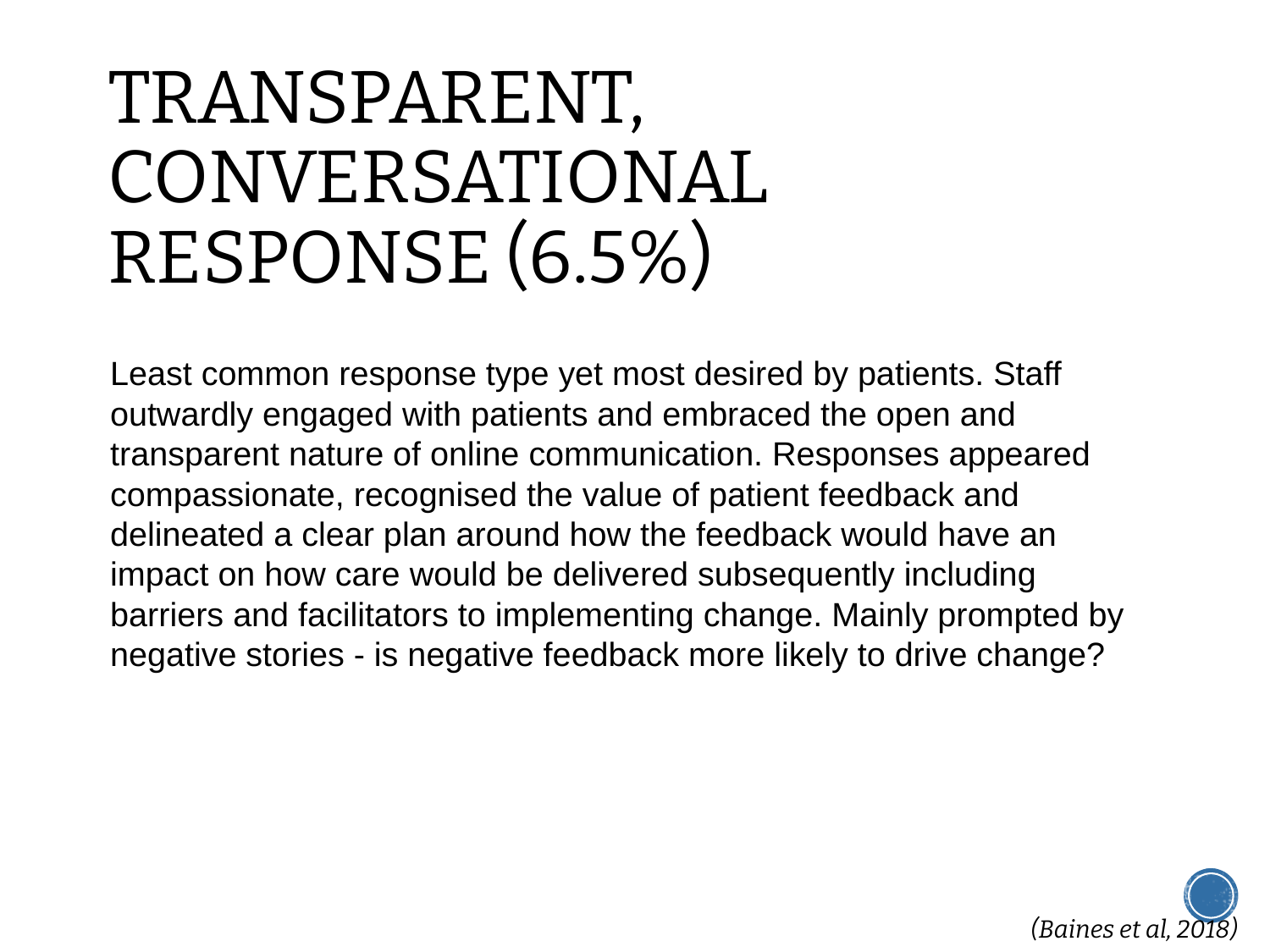

# Transparent, conversational response (6.5%)
Least common response type yet most desired by patients. Staff outwardly engaged with patients and embraced the open and transparent nature of online communication. Responses appeared compassionate, recognised the value of patient feedback and delineated a clear plan around how the feedback would have an impact on how care would be delivered subsequently including barriers and facilitators to implementing change. Mainly prompted by negative stories - is negative feedback more likely to drive change?
(Baines et al, 2018)